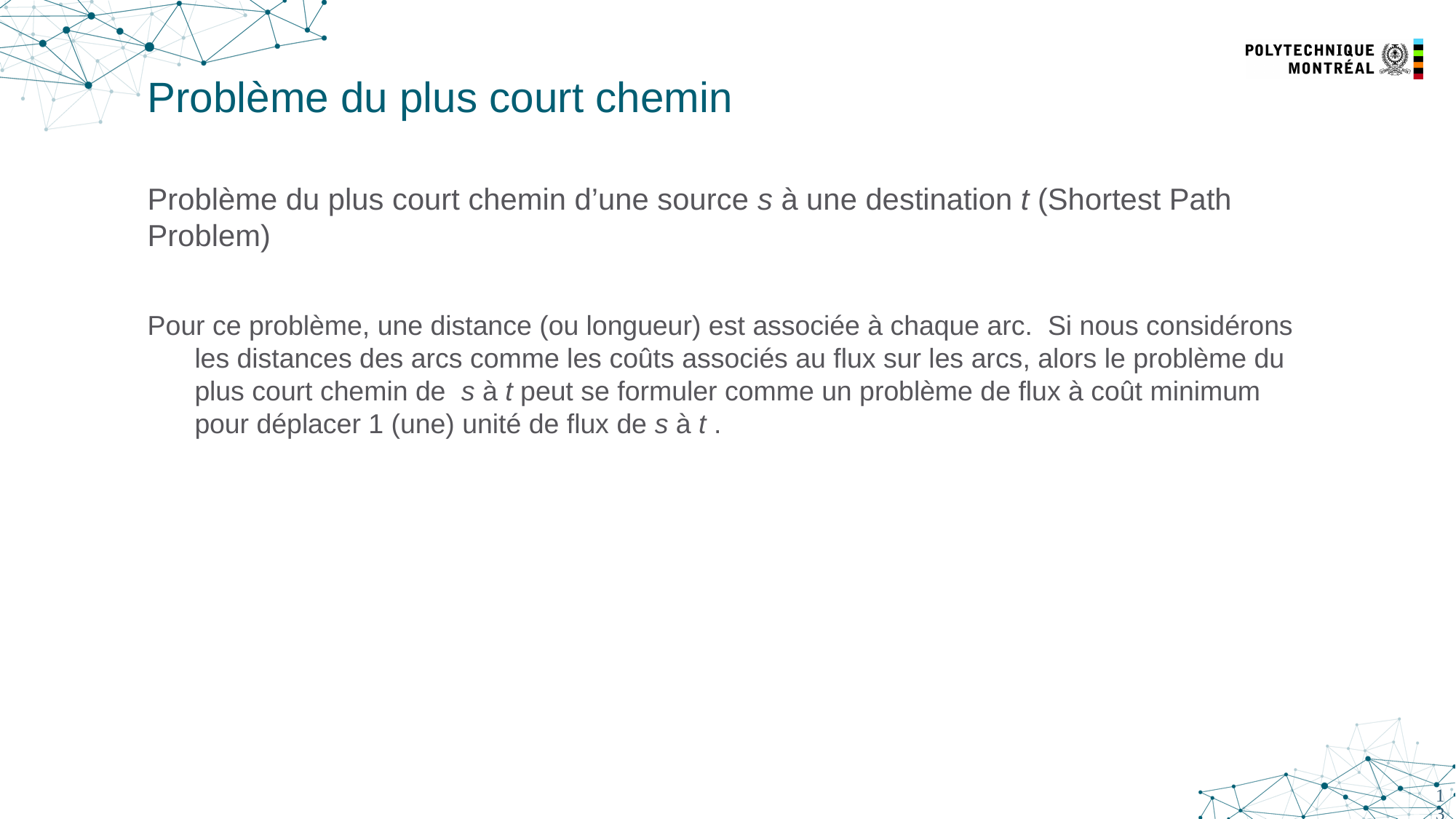

# Problème du plus court chemin
Problème du plus court chemin d’une source s à une destination t (Shortest Path Problem)

Pour ce problème, une distance (ou longueur) est associée à chaque arc.  Si nous considérons les distances des arcs comme les coûts associés au flux sur les arcs, alors le problème du plus court chemin de  s à t peut se formuler comme un problème de flux à coût minimum pour déplacer 1 (une) unité de flux de s à t .

13